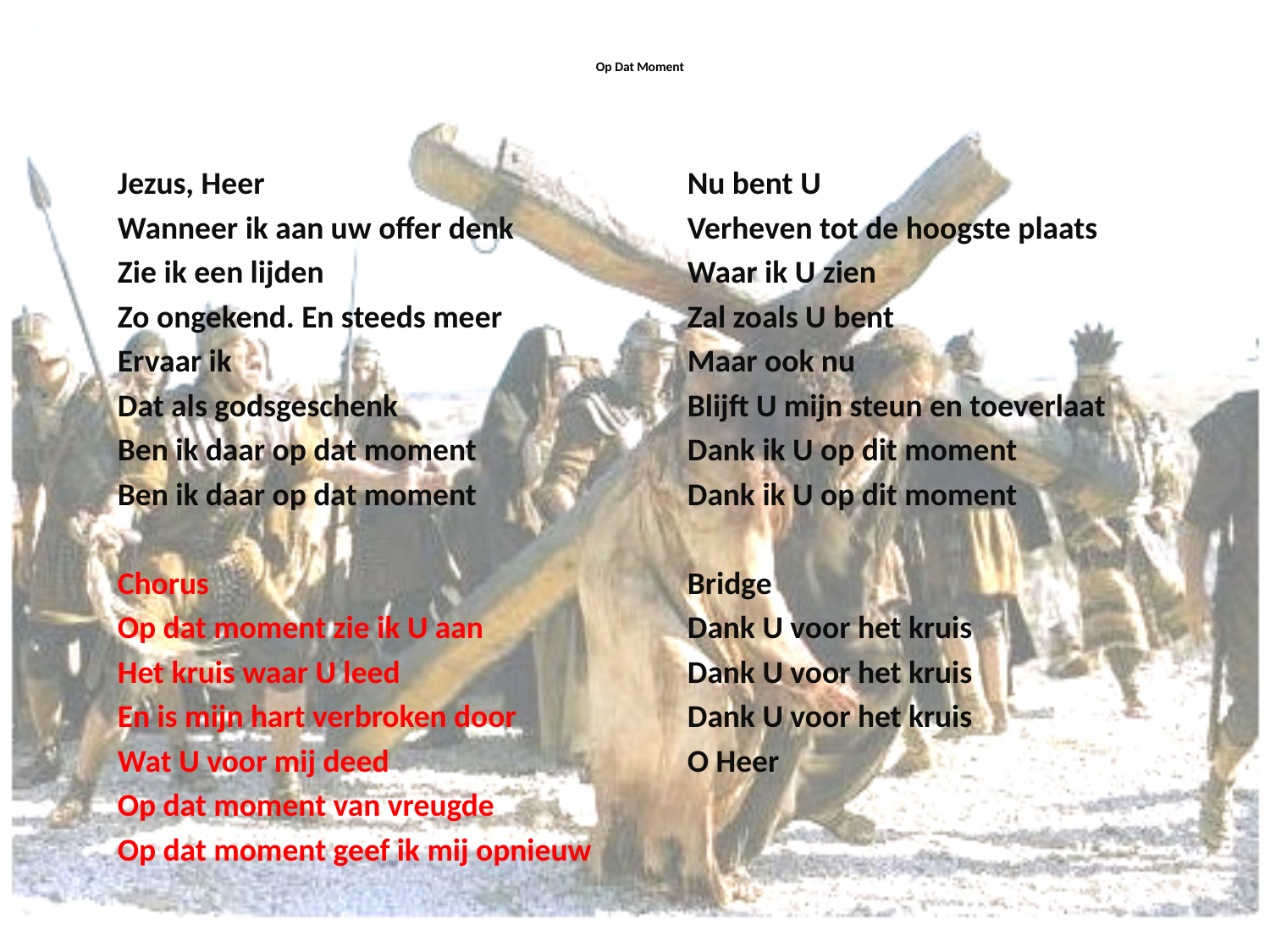

# Op Dat Moment
Jezus, Heer
Wanneer ik aan uw offer denk
Zie ik een lijden
Zo ongekend. En steeds meer
Ervaar ik
Dat als godsgeschenk
Ben ik daar op dat moment
Ben ik daar op dat moment

Chorus
Op dat moment zie ik U aan
Het kruis waar U leed
En is mijn hart verbroken door
Wat U voor mij deed
Op dat moment van vreugde
Op dat moment geef ik mij opnieuw
Nu bent U
Verheven tot de hoogste plaats
Waar ik U zien
Zal zoals U bent
Maar ook nu
Blijft U mijn steun en toeverlaat
Dank ik U op dit moment
Dank ik U op dit moment

Bridge
Dank U voor het kruis
Dank U voor het kruis
Dank U voor het kruis
O Heer